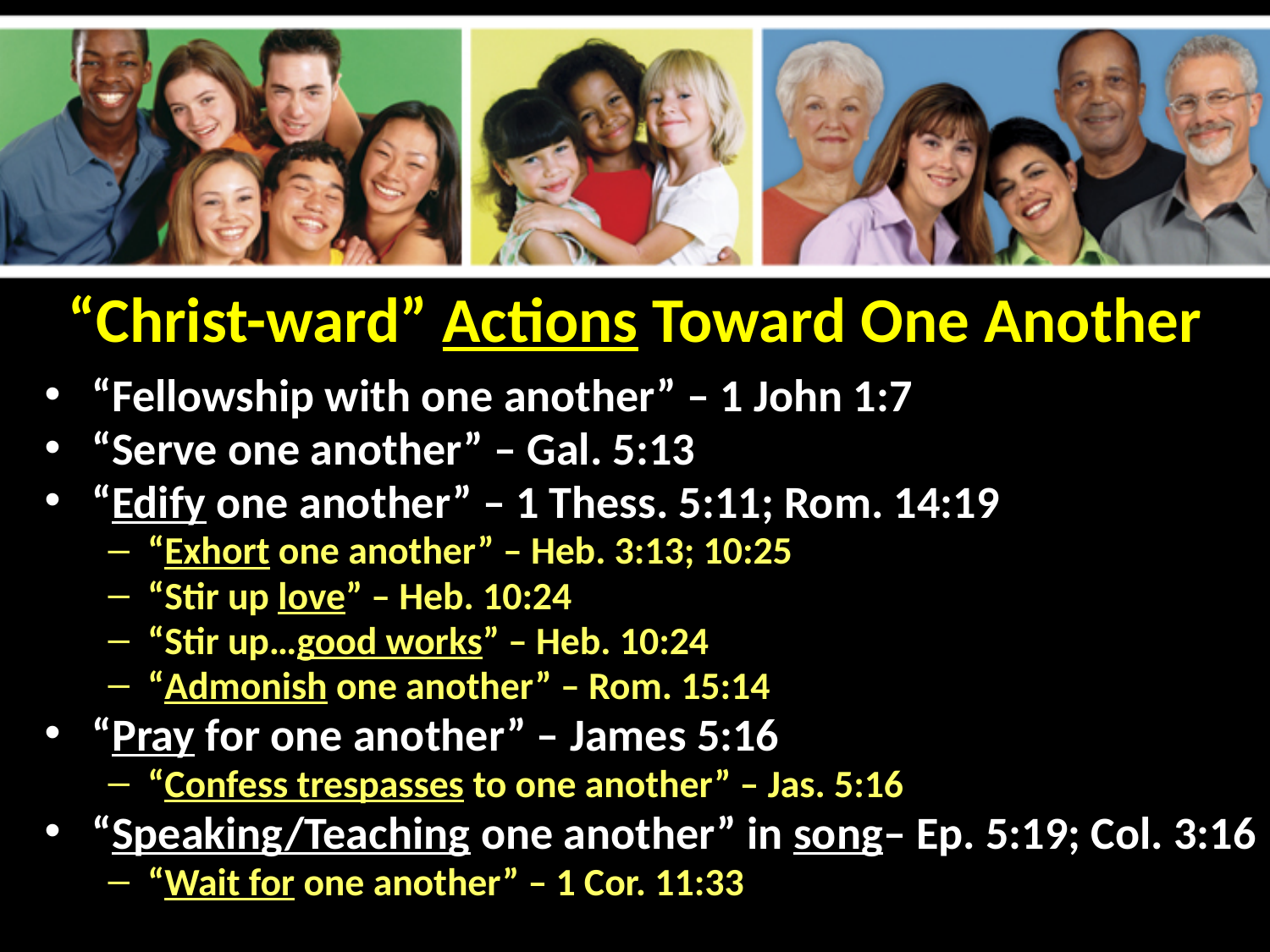

# “Christ-ward” Actions Toward One Another
“Fellowship with one another” – 1 John 1:7
“Serve one another” – Gal. 5:13
“Edify one another” – 1 Thess. 5:11; Rom. 14:19
“Exhort one another” – Heb. 3:13; 10:25
“Stir up love” – Heb. 10:24
“Stir up…good works” – Heb. 10:24
“Admonish one another” – Rom. 15:14
“Pray for one another” – James 5:16
“Confess trespasses to one another” – Jas. 5:16
“Speaking/Teaching one another” in song– Ep. 5:19; Col. 3:16
“Wait for one another” – 1 Cor. 11:33